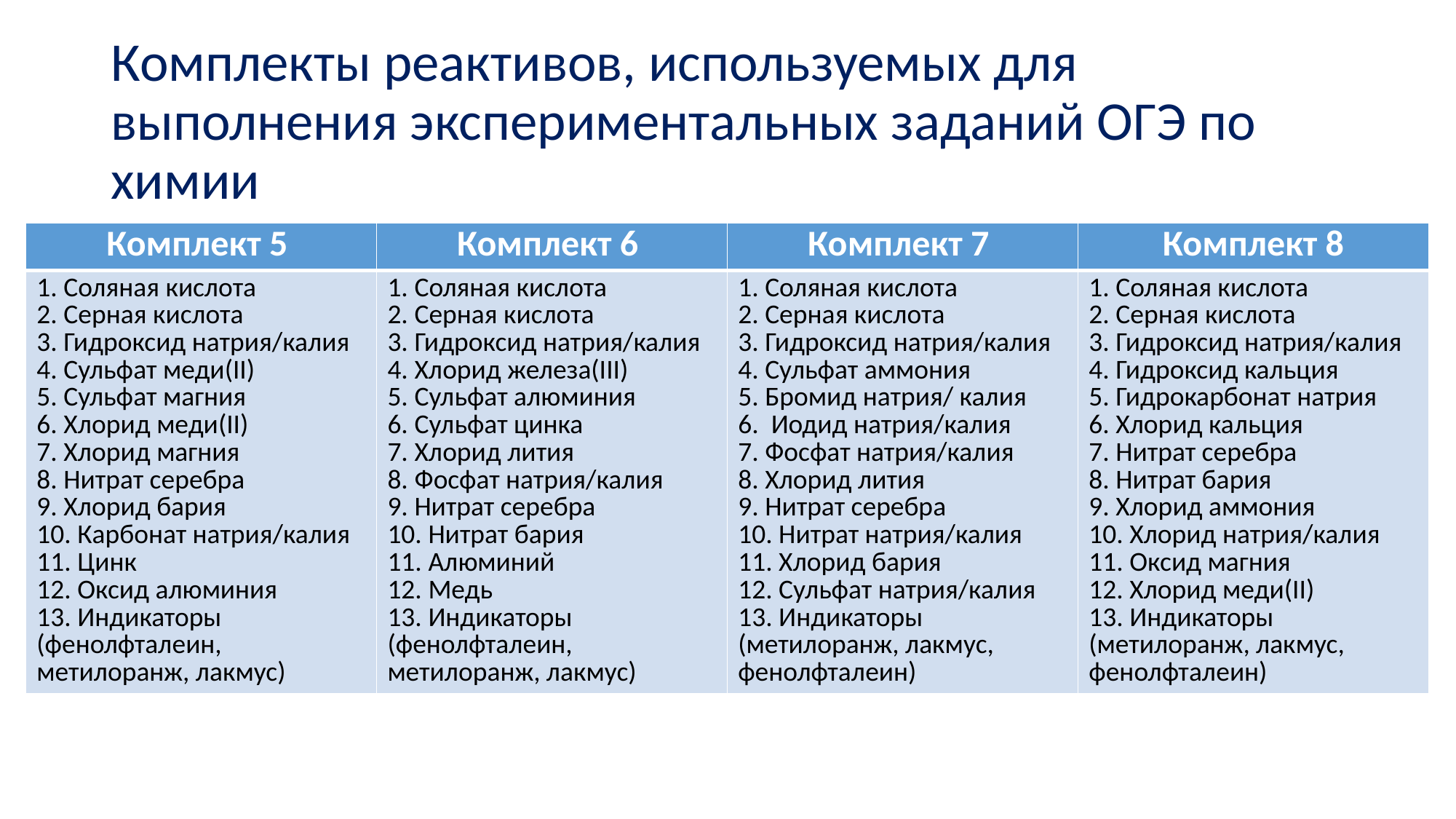

# Комплекты реактивов, используемых для выполнения экспериментальных заданий ОГЭ по химии
| Комплект 5 | Комплект 6 | Комплект 7 | Комплект 8 |
| --- | --- | --- | --- |
| 1. Соляная кислота 2. Серная кислота 3. Гидроксид натрия/калия 4. Сульфат меди(II) 5. Сульфат магния 6. Хлорид меди(II) 7. Хлорид магния 8. Нитрат серебра 9. Хлорид бария 10. Карбонат натрия/калия 11. Цинк 12. Оксид алюминия 13. Индикаторы (фенолфталеин, метилоранж, лакмус) | 1. Соляная кислота 2. Серная кислота 3. Гидроксид натрия/калия 4. Хлорид железа(III) 5. Сульфат алюминия 6. Сульфат цинка 7. Хлорид лития 8. Фосфат натрия/калия 9. Нитрат серебра 10. Нитрат бария 11. Алюминий 12. Медь 13. Индикаторы (фенолфталеин, метилоранж, лакмус) | 1. Соляная кислота 2. Серная кислота 3. Гидроксид натрия/калия 4. Сульфат аммония 5. Бромид натрия/ калия 6. Иодид натрия/калия 7. Фосфат натрия/калия 8. Хлорид лития 9. Нитрат серебра 10. Нитрат натрия/калия 11. Хлорид бария 12. Сульфат натрия/калия 13. Индикаторы (метилоранж, лакмус, фенолфталеин) | 1. Соляная кислота 2. Серная кислота 3. Гидроксид натрия/калия 4. Гидроксид кальция 5. Гидрокарбонат натрия 6. Хлорид кальция 7. Нитрат серебра 8. Нитрат бария 9. Хлорид аммония 10. Хлорид натрия/калия 11. Оксид магния 12. Хлорид меди(II) 13. Индикаторы (метилоранж, лакмус, фенолфталеин) |